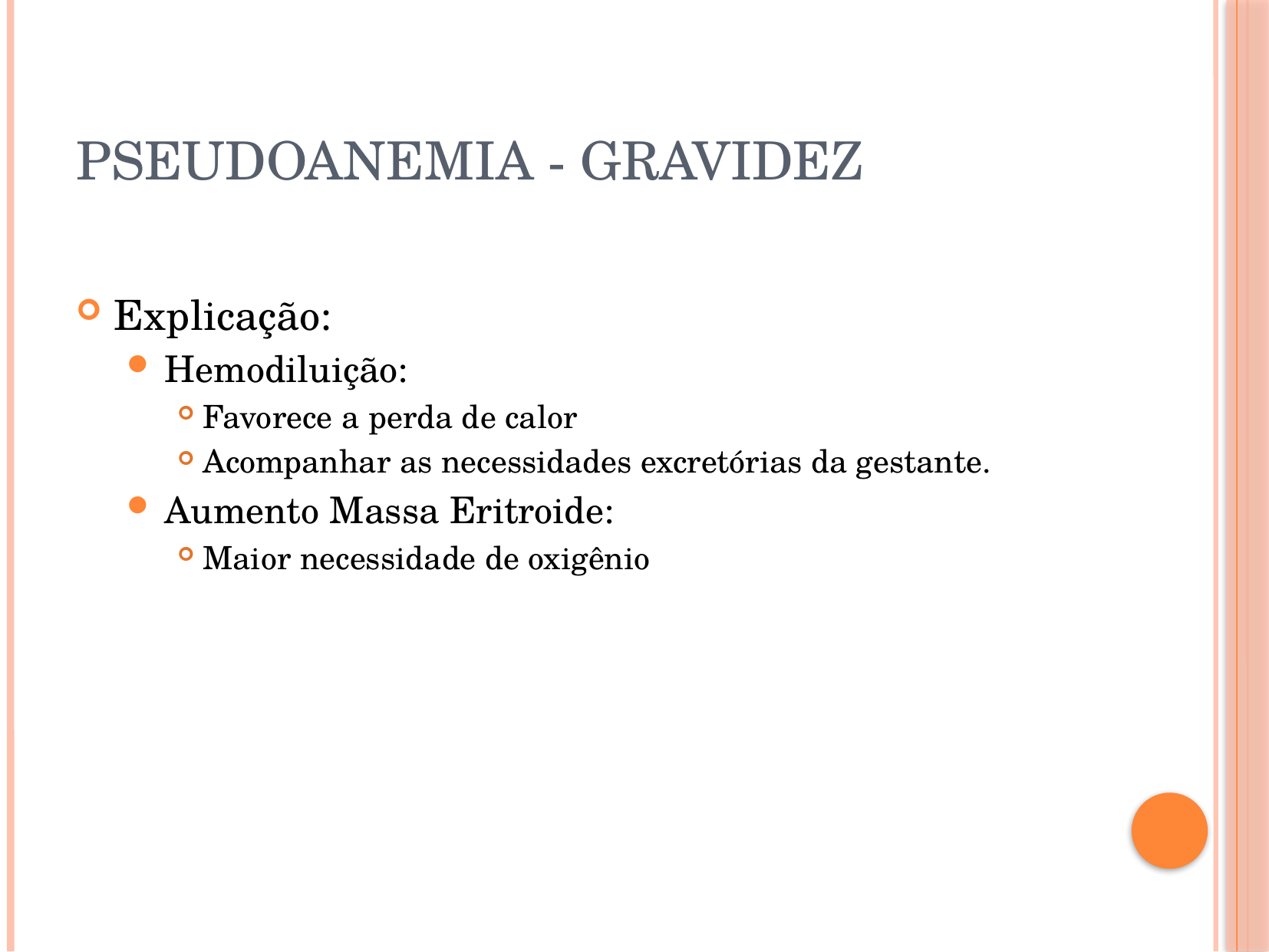

# Pseudoanemia - Gravidez

Explicação:
Hemodiluição:
Favorece a perda de calor
Acompanhar as necessidades excretórias da gestante.
Aumento Massa Eritroide:
Maior necessidade de oxigênio